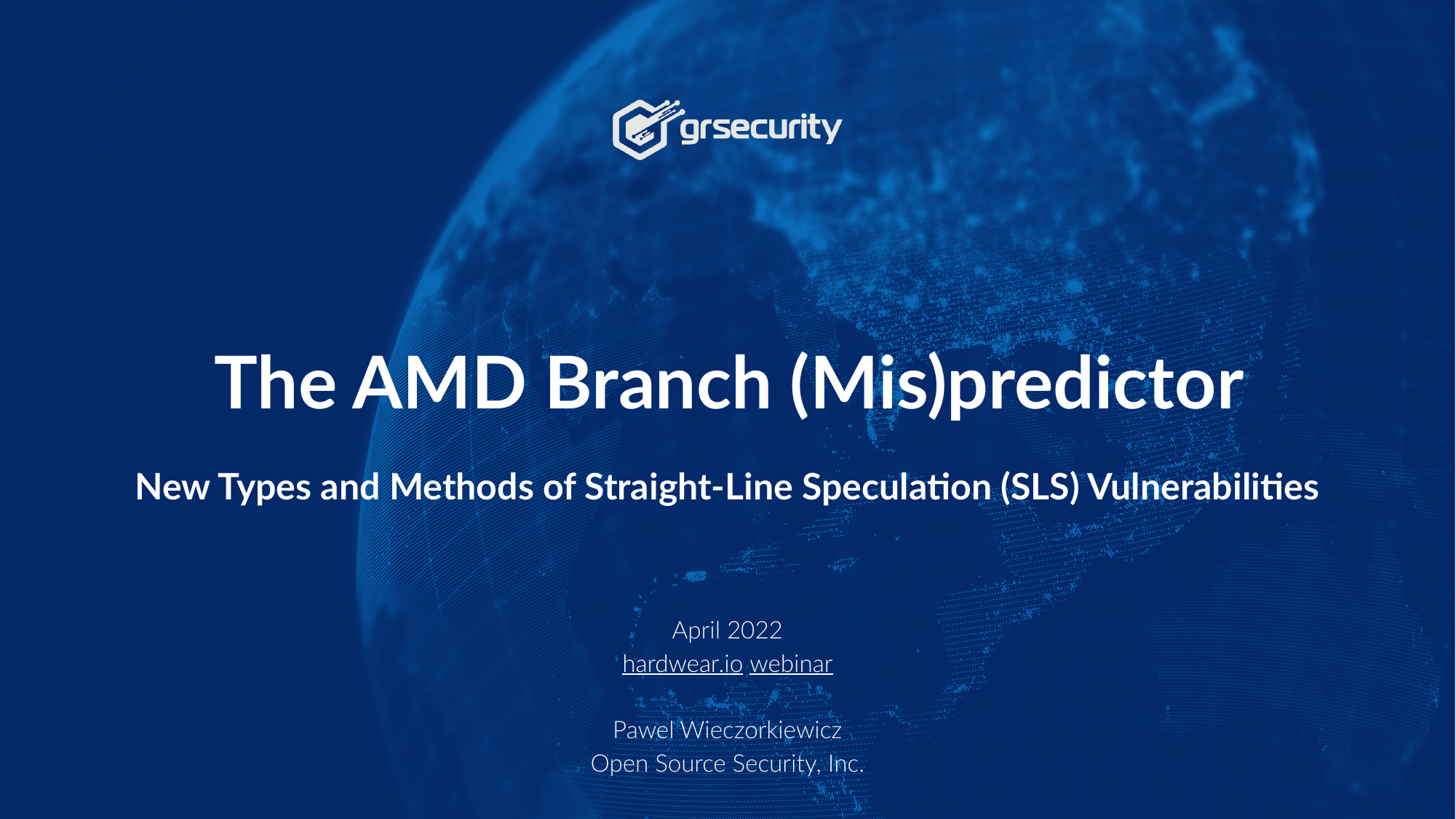

# The AMD Branch (Mis)predictor
New Types and Methods of Straight-Line Speculation (SLS) Vulnerabilities

April 2022
hardwear.io webinar

Pawel Wieczorkiewicz
Open Source Security, Inc.